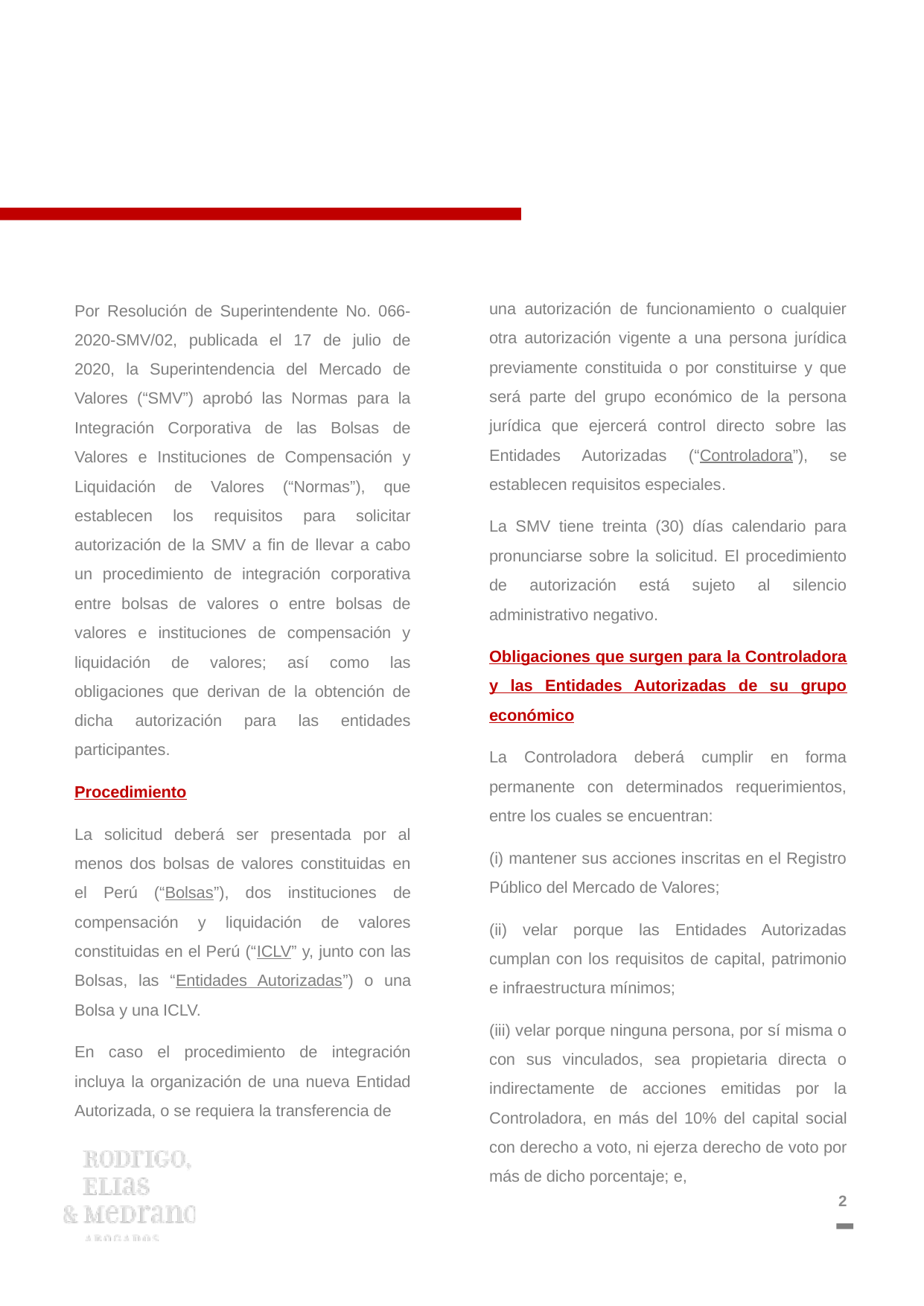

una autorización de funcionamiento o cualquier otra autorización vigente a una persona jurídica previamente constituida o por constituirse y que será parte del grupo económico de la persona jurídica que ejercerá control directo sobre las Entidades Autorizadas (“Controladora”), se establecen requisitos especiales.
La SMV tiene treinta (30) días calendario para pronunciarse sobre la solicitud. El procedimiento de autorización está sujeto al silencio administrativo negativo.
Obligaciones que surgen para la Controladora y las Entidades Autorizadas de su grupo económico
La Controladora deberá cumplir en forma permanente con determinados requerimientos, entre los cuales se encuentran:
(i) mantener sus acciones inscritas en el Registro Público del Mercado de Valores;
(ii) velar porque las Entidades Autorizadas cumplan con los requisitos de capital, patrimonio e infraestructura mínimos;
(iii) velar porque ninguna persona, por sí misma o con sus vinculados, sea propietaria directa o indirectamente de acciones emitidas por la Controladora, en más del 10% del capital social con derecho a voto, ni ejerza derecho de voto por más de dicho porcentaje; e,

Por Resolución de Superintendente No. 066-2020-SMV/02, publicada el 17 de julio de 2020, la Superintendencia del Mercado de Valores (“SMV”) aprobó las Normas para la Integración Corporativa de las Bolsas de Valores e Instituciones de Compensación y Liquidación de Valores (“Normas”), que establecen los requisitos para solicitar autorización de la SMV a fin de llevar a cabo un procedimiento de integración corporativa entre bolsas de valores o entre bolsas de valores e instituciones de compensación y liquidación de valores; así como las obligaciones que derivan de la obtención de dicha autorización para las entidades participantes.
Procedimiento
La solicitud deberá ser presentada por al menos dos bolsas de valores constituidas en el Perú (“Bolsas”), dos instituciones de compensación y liquidación de valores constituidas en el Perú (“ICLV” y, junto con las Bolsas, las “Entidades Autorizadas”) o una Bolsa y una ICLV.
En caso el procedimiento de integración incluya la organización de una nueva Entidad Autorizada, o se requiera la transferencia de